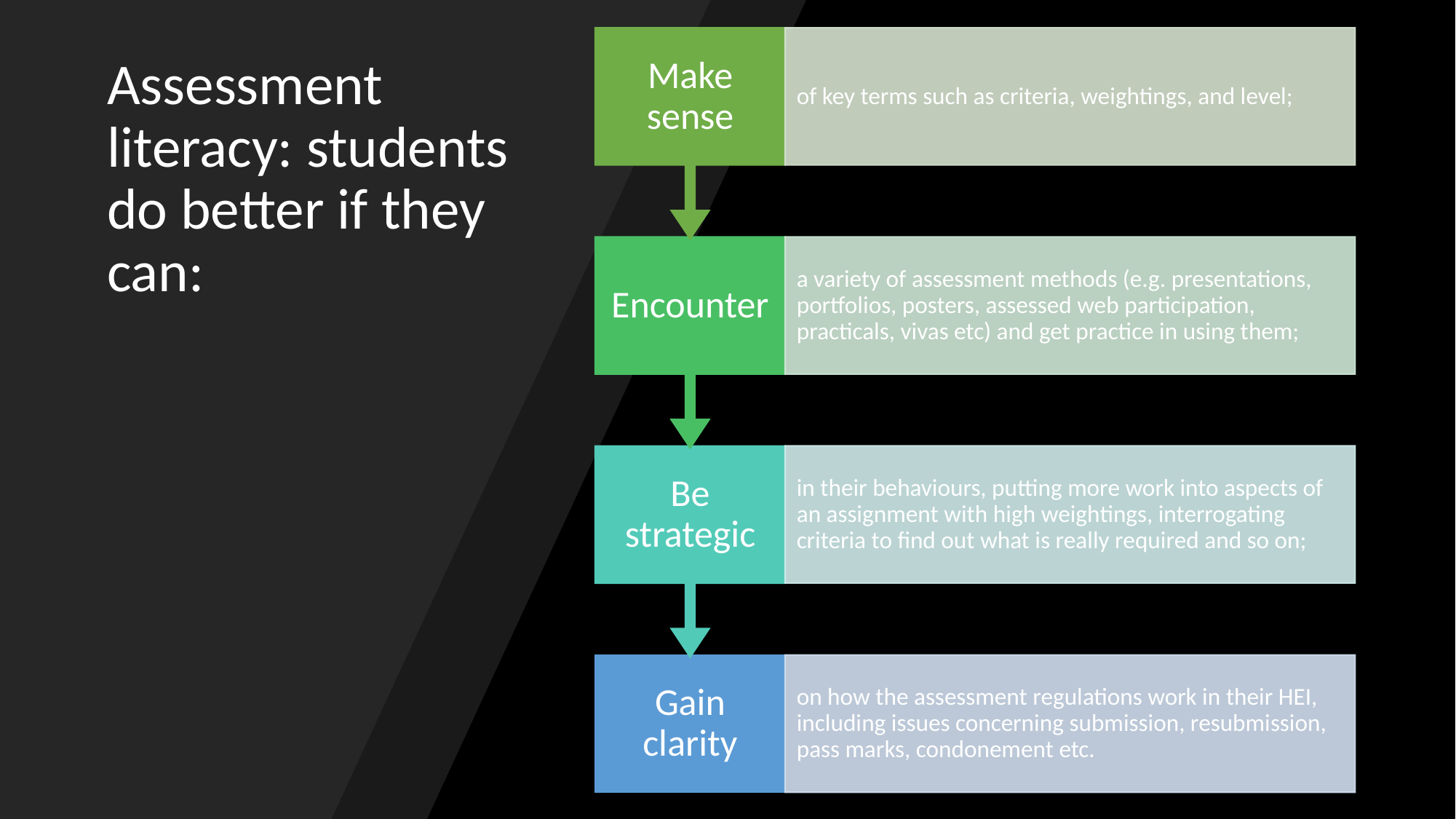

Gain clarity
on how the assessment regulations work in their HEI, including issues concerning submission, resubmission, pass marks, condonement etc.
Be strategic
in their behaviours, putting more work into aspects of an assignment with high weightings, interrogating criteria to find out what is really required and so on;
Encounter
a variety of assessment methods (e.g. presentations, portfolios, posters, assessed web participation, practicals, vivas etc) and get practice in using them;
Make sense
of key terms such as criteria, weightings, and level;
# Assessment literacy: students do better if they can: